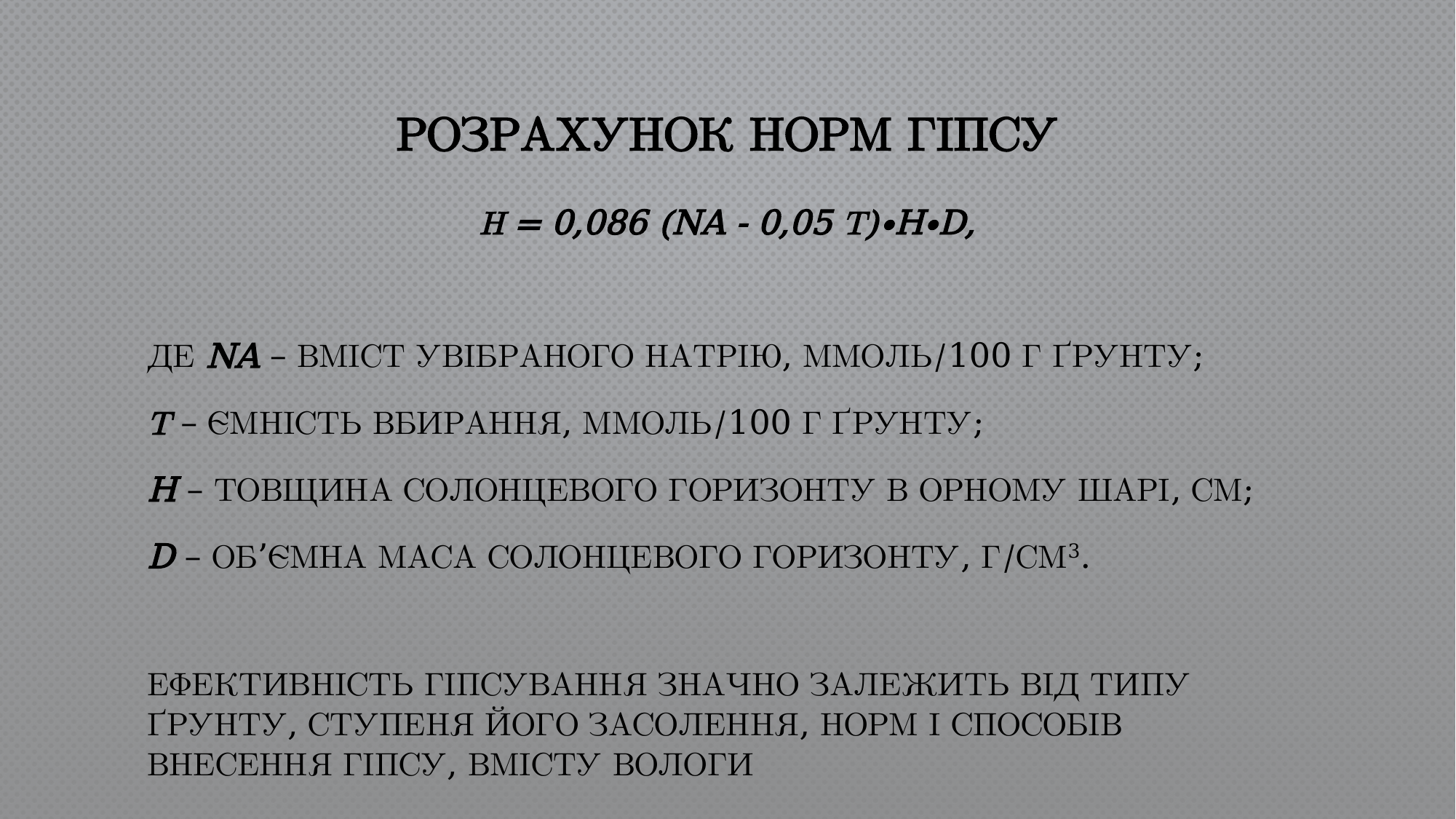

# Розрахунок норм гіпсу
Н = 0,086 (Na - 0,05 Т)•h•d,

де Na – вміст увібраного Натрію, ммоль/100 г ґрунту;
Т – ємність вбирання, ммоль/100 г ґрунту;
h – товщина солонцевого горизонту в орному шарі, см;
d – об’ємна маса солонцевого горизонту, г/см3.

Ефективність гіпсування значно залежить від типу ґрунту, ступеня його засолення, норм і способів внесення гіпсу, вмісту вологи